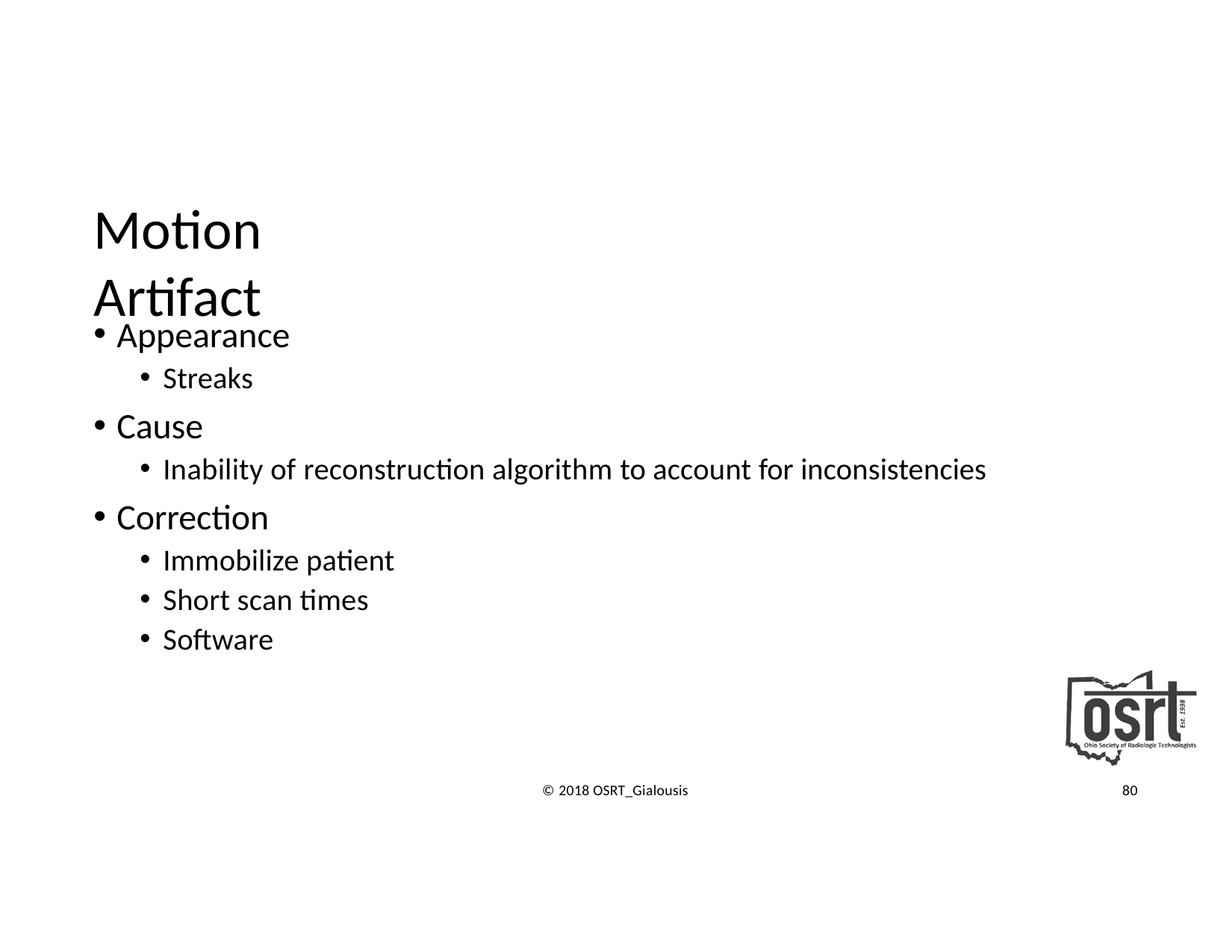

# Motion Artifact
Appearance
Streaks
Cause
Inability of reconstruction algorithm to account for inconsistencies
Correction
Immobilize patient
Short scan times
Software

© 2018 OSRT_Gialousis
80